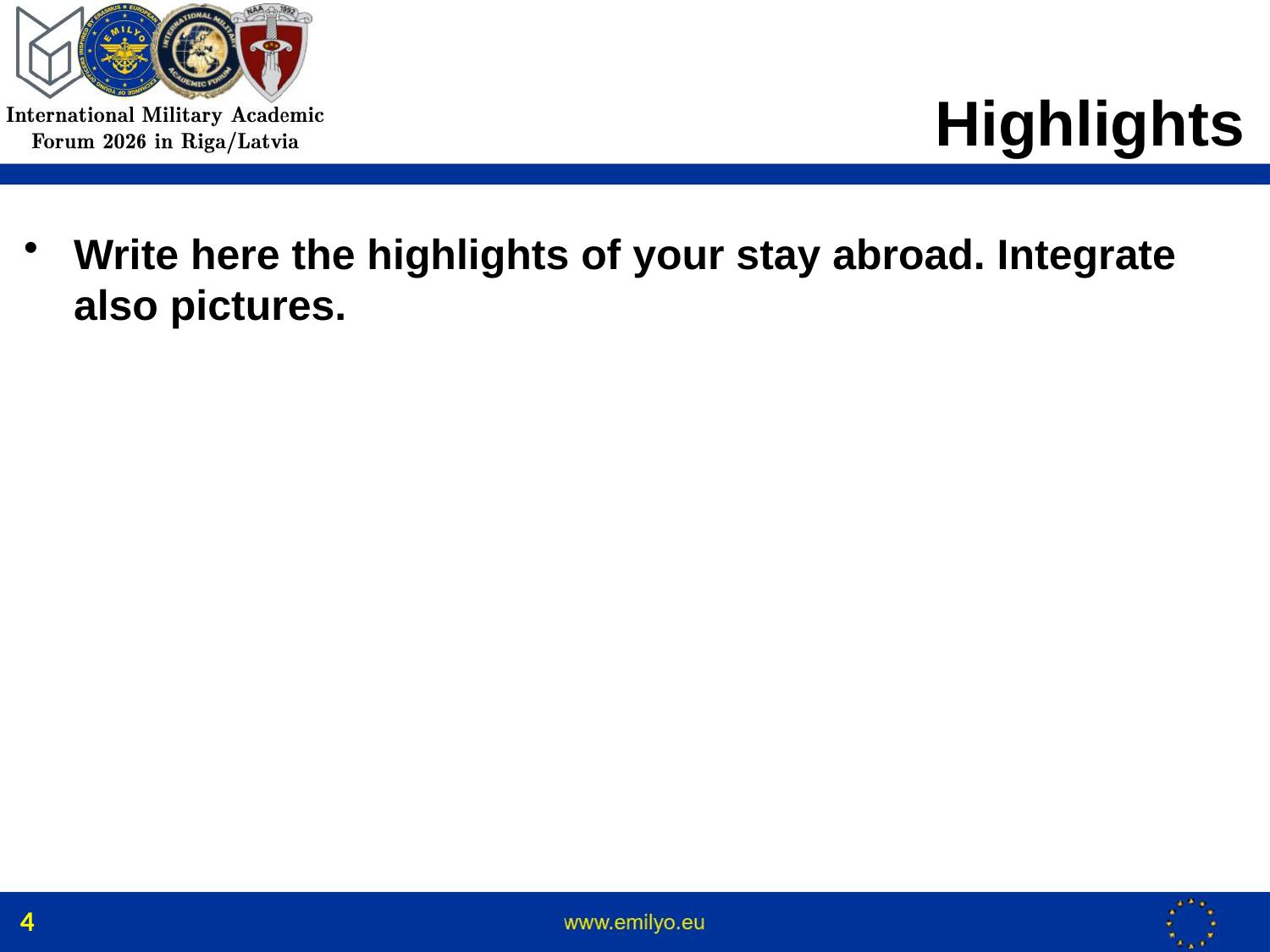

Highlights
Write here the highlights of your stay abroad. Integrate also pictures.
4